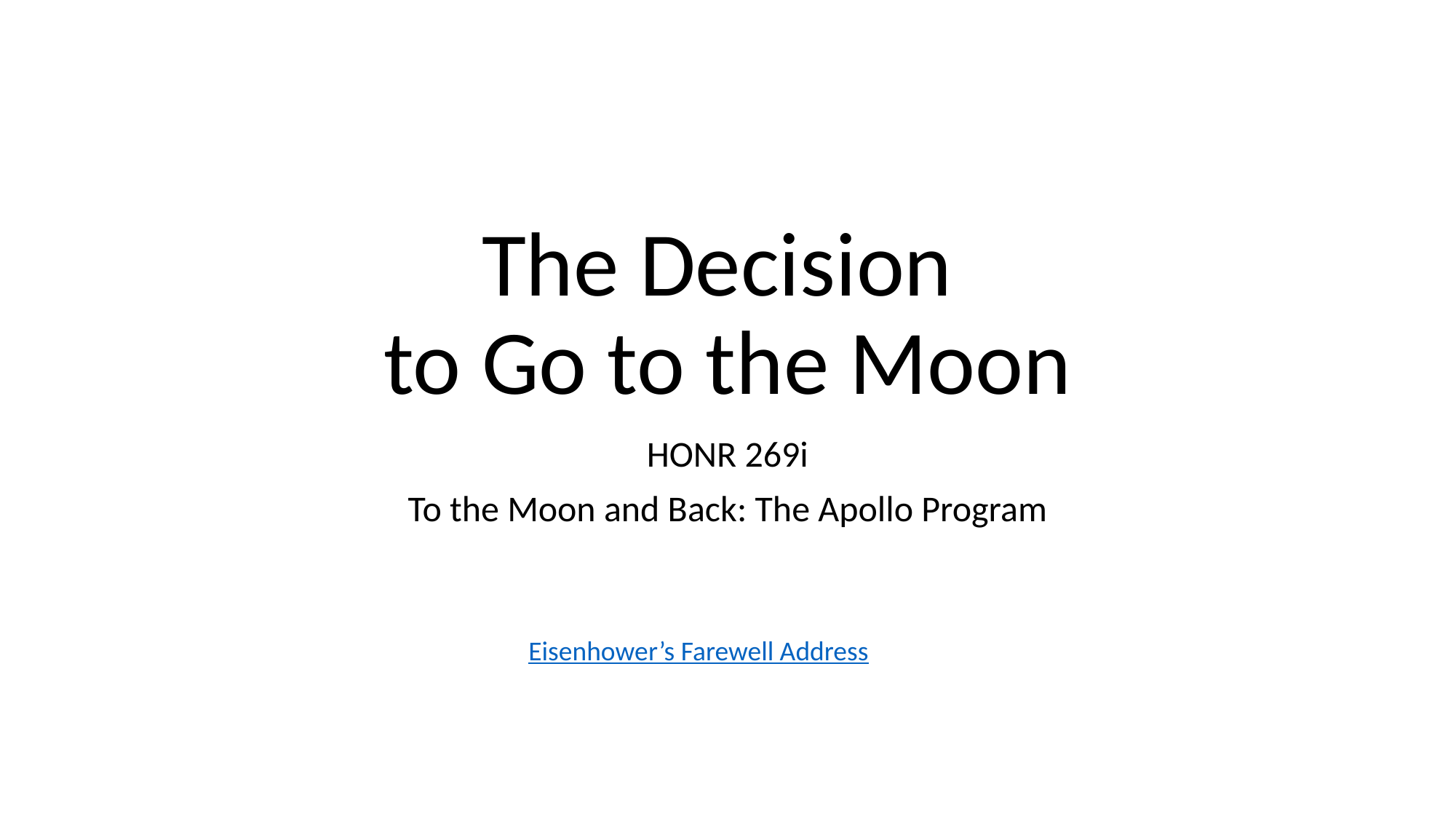

# The Decision to Go to the Moon
HONR 269i
To the Moon and Back: The Apollo Program
Eisenhower’s Farewell Address